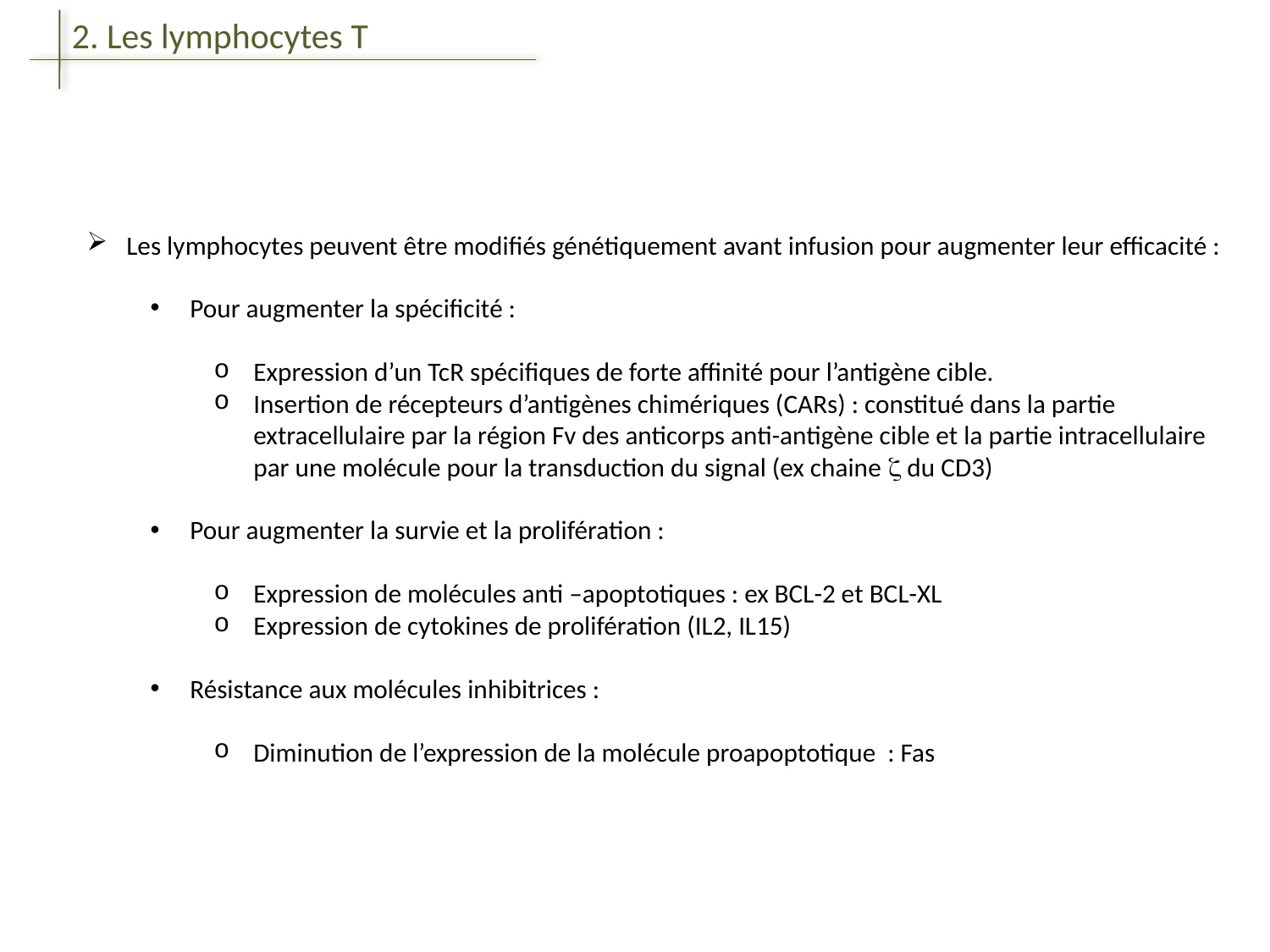

2. Les lymphocytes T

Les lymphocytes peuvent être modifiés génétiquement avant infusion pour augmenter leur efficacité :

Pour augmenter la spécificité :

Expression d’un TcR spécifiques de forte affinité pour l’antigène cible.
Insertion de récepteurs d’antigènes chimériques (CARs) : constitué dans la partie extracellulaire par la région Fv des anticorps anti-antigène cible et la partie intracellulaire par une molécule pour la transduction du signal (ex chaine ζ du CD3)

Pour augmenter la survie et la prolifération :

Expression de molécules anti –apoptotiques : ex BCL-2 et BCL-XL
Expression de cytokines de prolifération (IL2, IL15)

Résistance aux molécules inhibitrices :

Diminution de l’expression de la molécule proapoptotique  : Fas